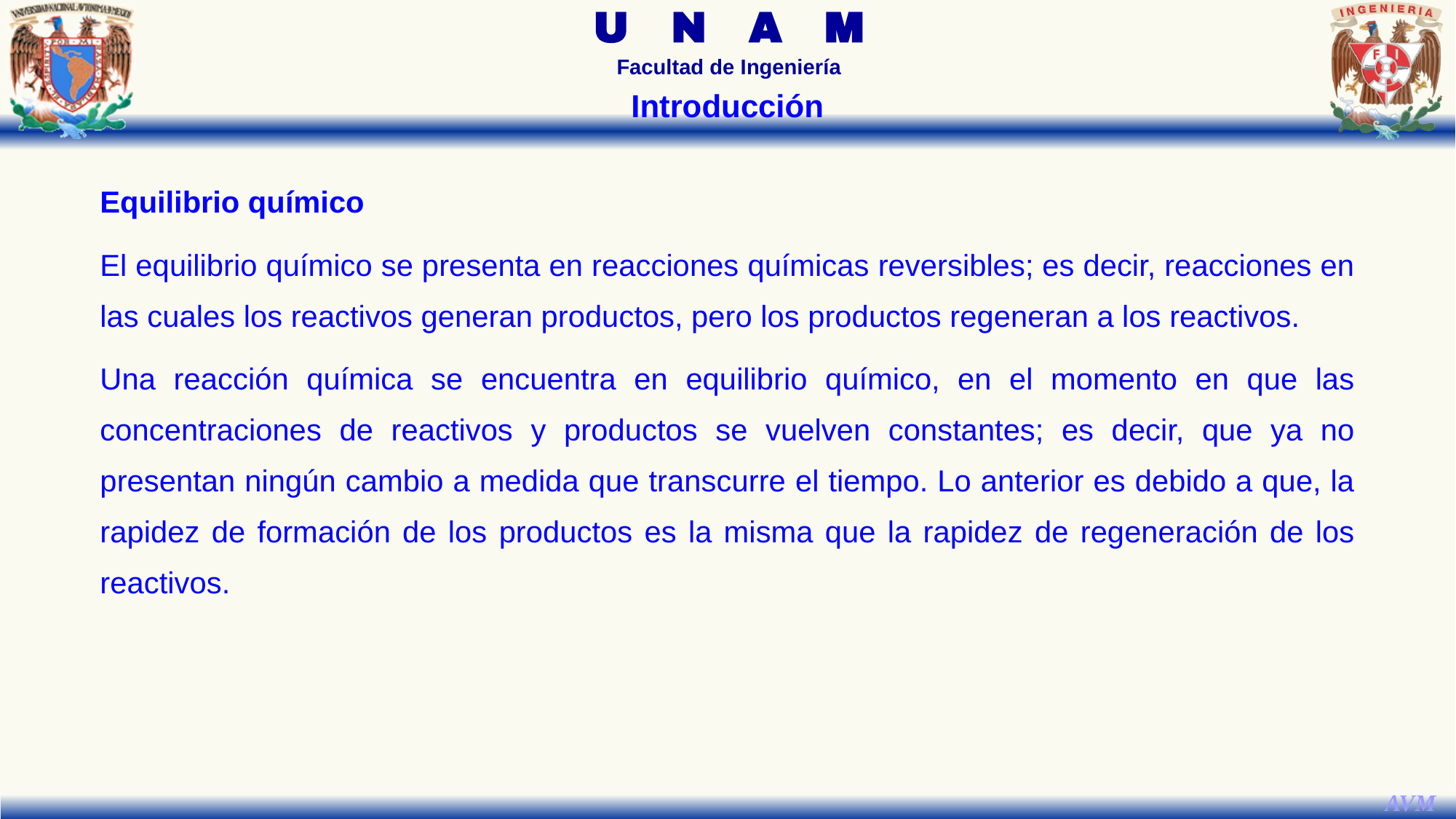

Introducción
Equilibrio químico
El equilibrio químico se presenta en reacciones químicas reversibles; es decir, reacciones en las cuales los reactivos generan productos, pero los productos regeneran a los reactivos.
Una reacción química se encuentra en equilibrio químico, en el momento en que las concentraciones de reactivos y productos se vuelven constantes; es decir, que ya no presentan ningún cambio a medida que transcurre el tiempo. Lo anterior es debido a que, la rapidez de formación de los productos es la misma que la rapidez de regeneración de los reactivos.